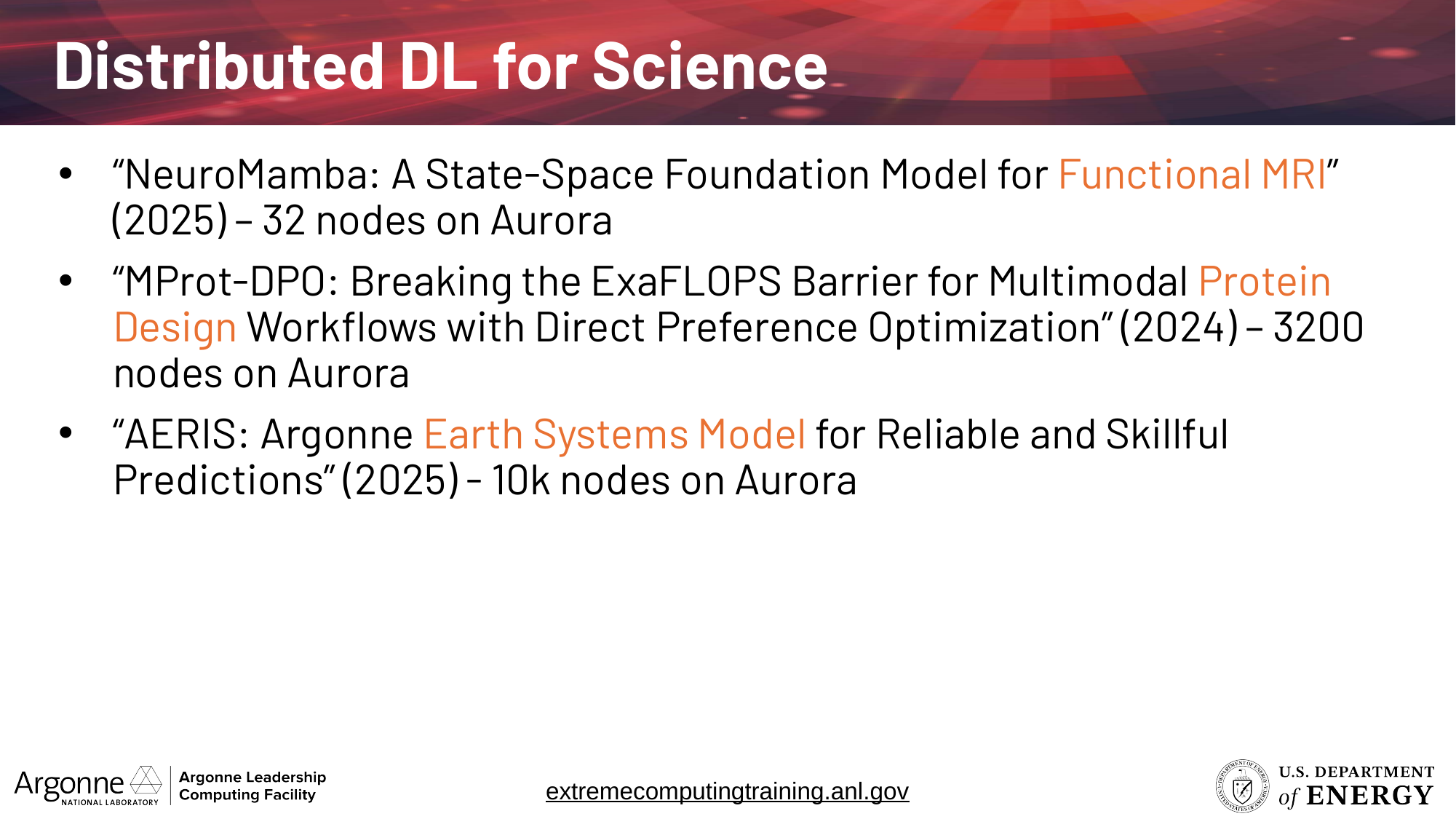

Distributed DL for Science
“NeuroMamba: A State-Space Foundation Model for Functional MRI” (2025) – 32 nodes on Aurora
“MProt-DPO: Breaking the ExaFLOPS Barrier for Multimodal Protein Design Workflows with Direct Preference Optimization” (2024) – 3200 nodes on Aurora
“AERIS: Argonne Earth Systems Model for Reliable and Skillful Predictions” (2025) - 10k nodes on Aurora